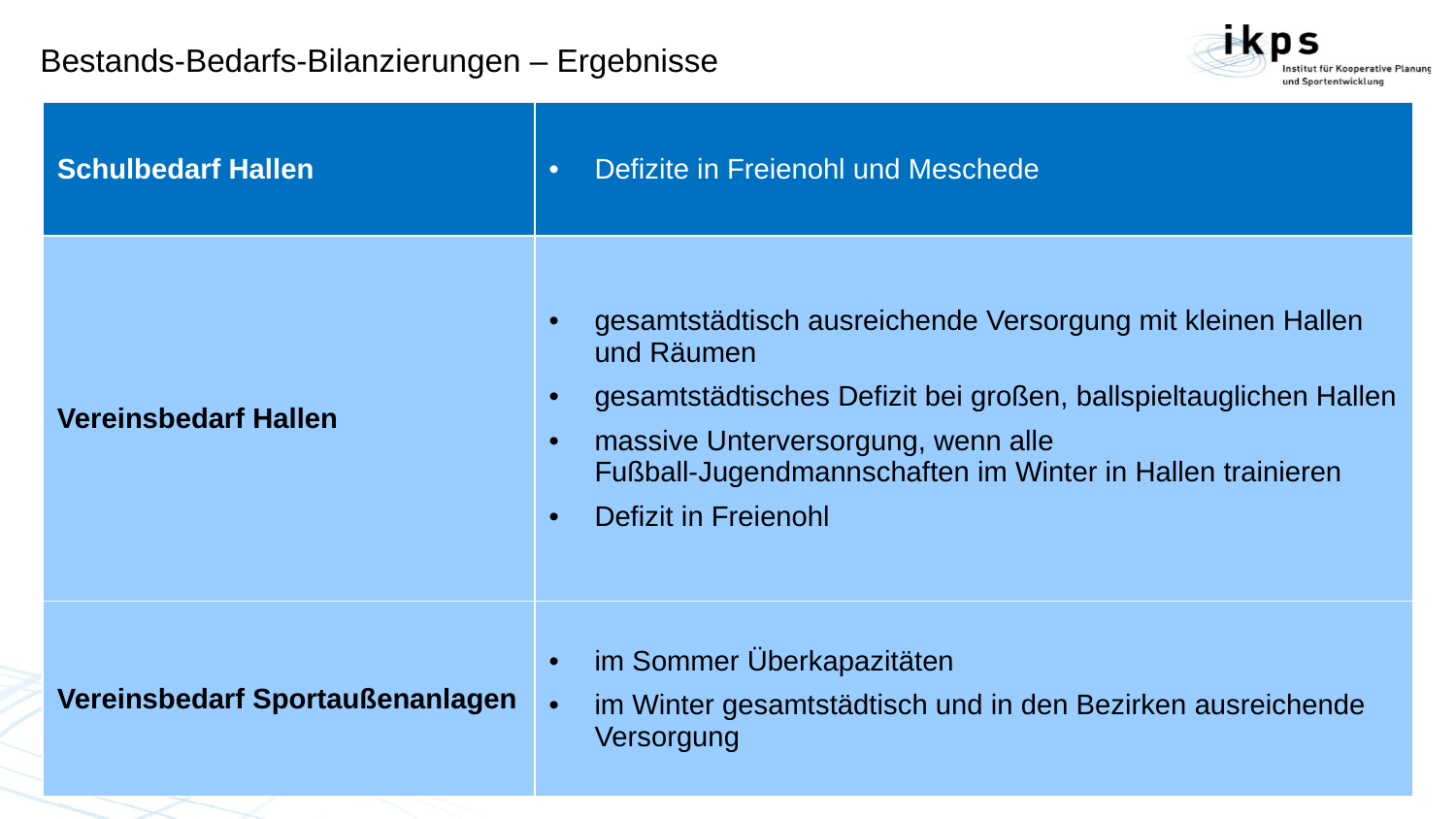

# Bestands-Bedarfs-Bilanzierungen – Ergebnisse
| Schulbedarf Hallen | Defizite in Freienohl und Meschede |
| --- | --- |
| Vereinsbedarf Hallen | gesamtstädtisch ausreichende Versorgung mit kleinen Hallen und Räumen gesamtstädtisches Defizit bei großen, ballspieltauglichen Hallen massive Unterversorgung, wenn alle Fußball-Jugendmannschaften im Winter in Hallen trainieren Defizit in Freienohl |
| Vereinsbedarf Sportaußenanlagen | im Sommer Überkapazitäten im Winter gesamtstädtisch und in den Bezirken ausreichende Versorgung |